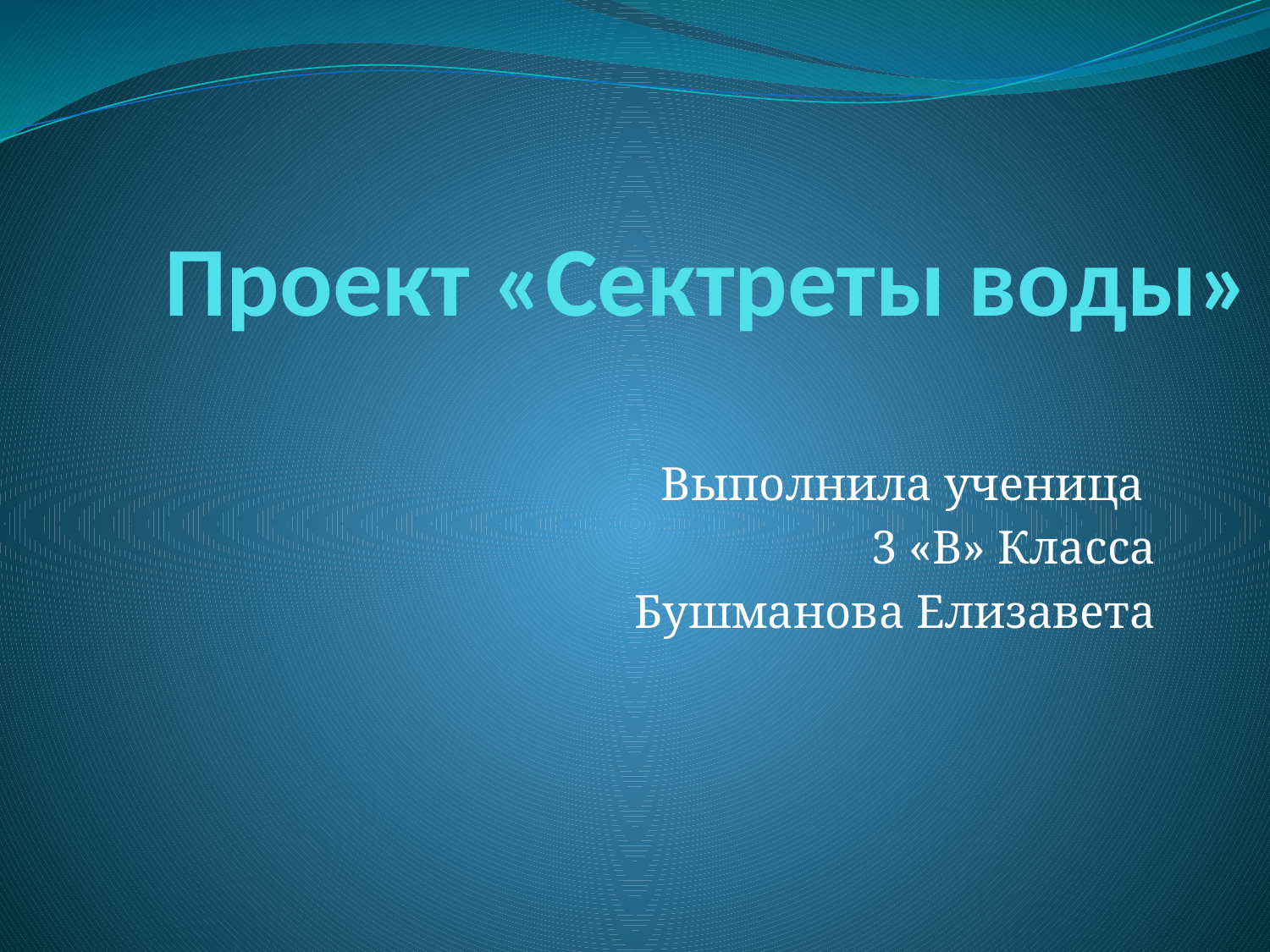

# Проект «Сектреты воды»
Выполнила ученица
3 «В» Класса
Бушманова Елизавета